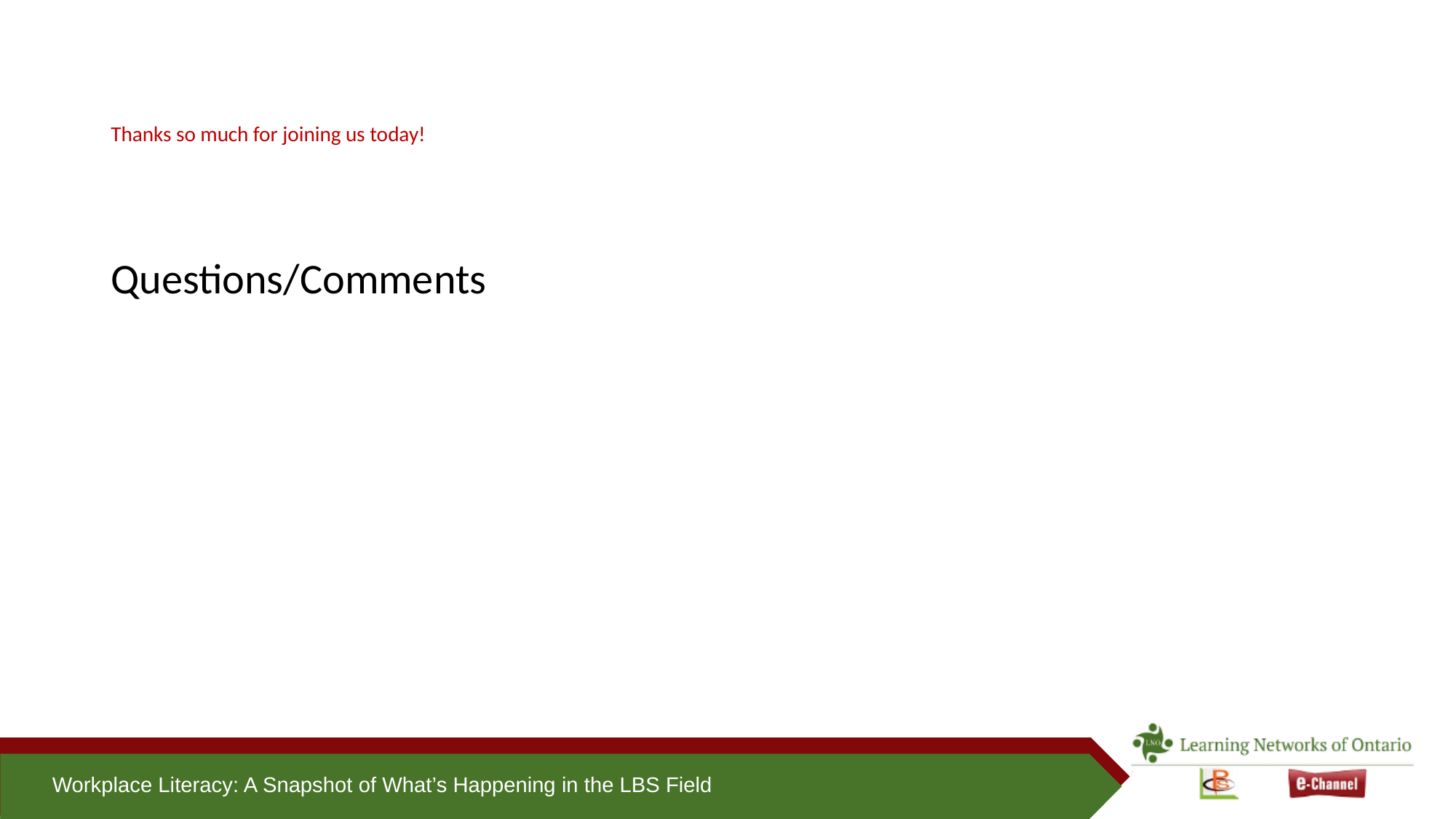

# Thanks so much for joining us today!
Questions/Comments